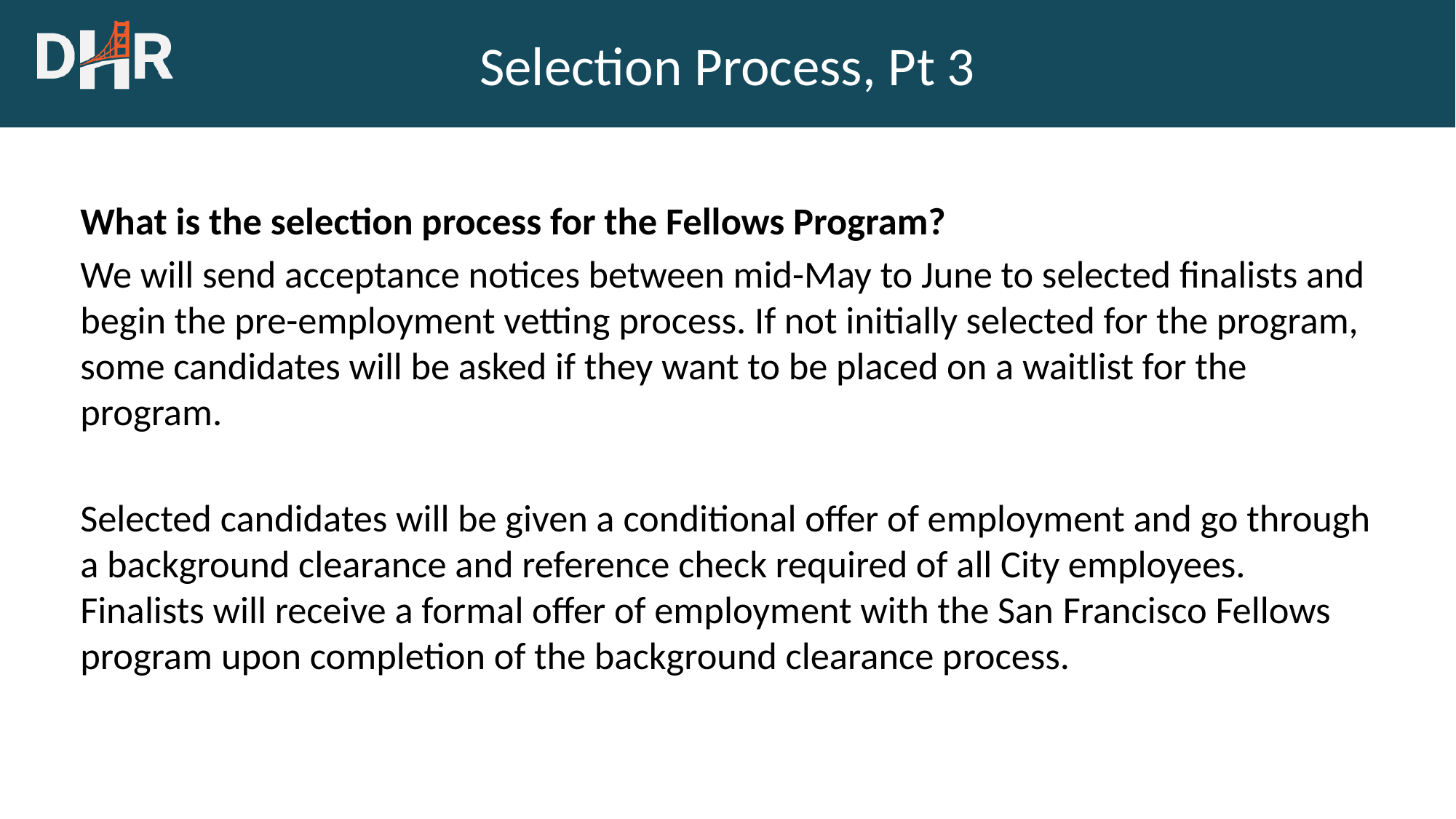

# Selection Process, Pt 3
What is the selection process for the Fellows Program?
We will send acceptance notices between mid-May to June to selected finalists and begin the pre-employment vetting process. If not initially selected for the program, some candidates will be asked if they want to be placed on a waitlist for the program.

Selected candidates will be given a conditional offer of employment and go through a background clearance and reference check required of all City employees. Finalists will receive a formal offer of employment with the San Francisco Fellows program upon completion of the background clearance process.